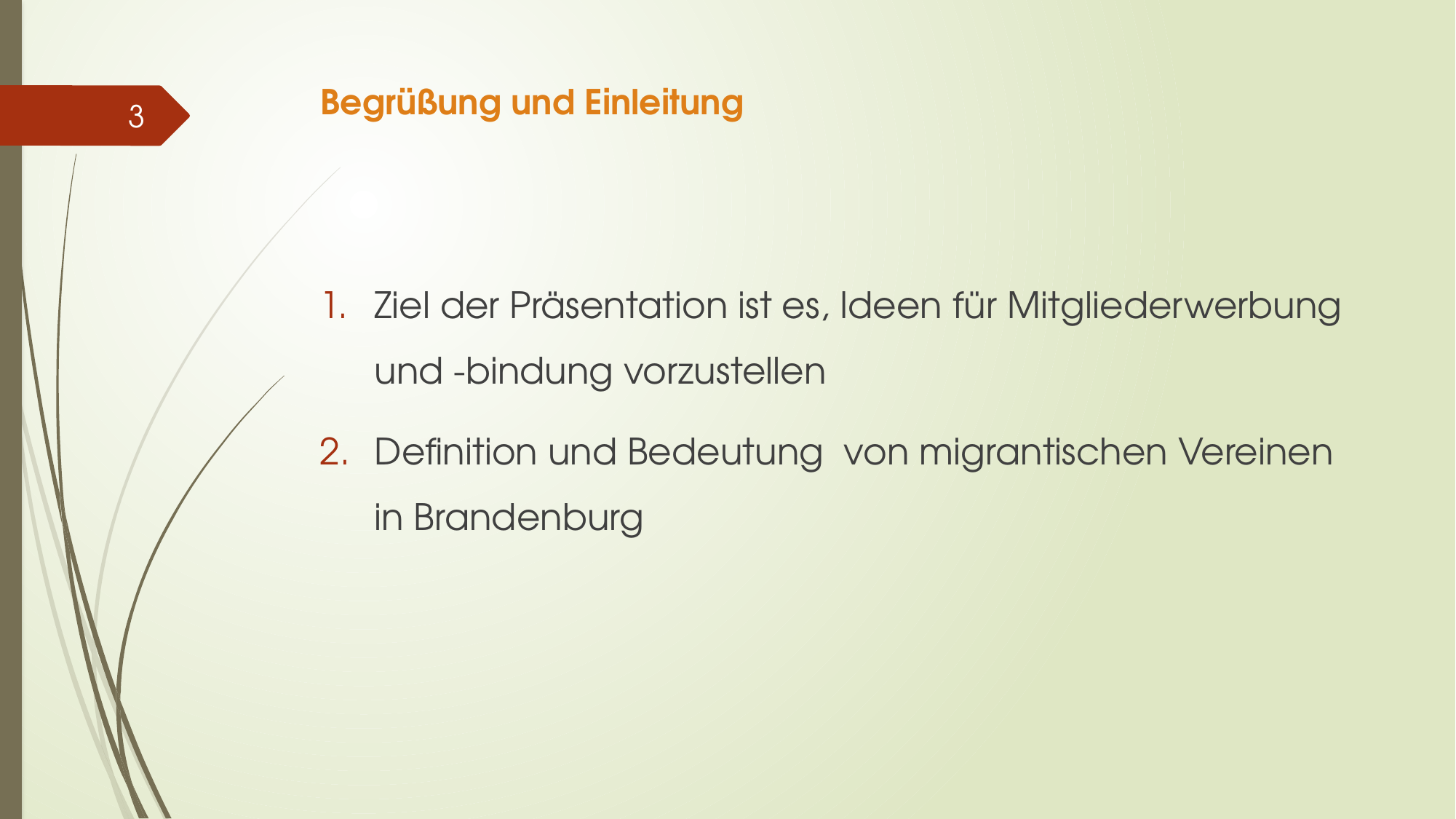

# Begrüßung und Einleitung
3
Ziel der Präsentation ist es, Ideen für Mitgliederwerbung und -bindung vorzustellen
Definition und Bedeutung  von migrantischen Vereinen in Brandenburg